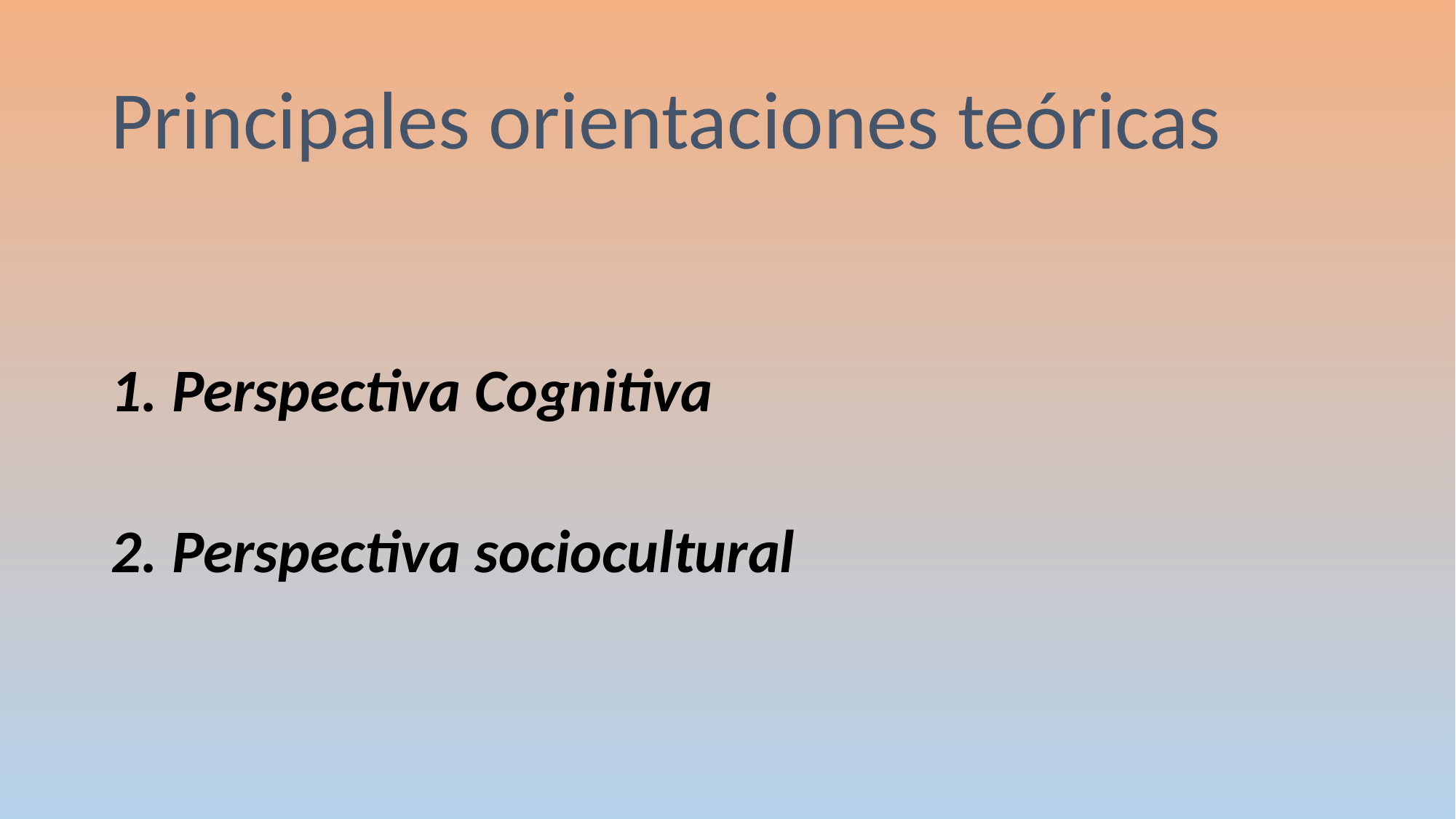

# Principales orientaciones teóricas
Perspectiva Cognitiva
Perspectiva sociocultural